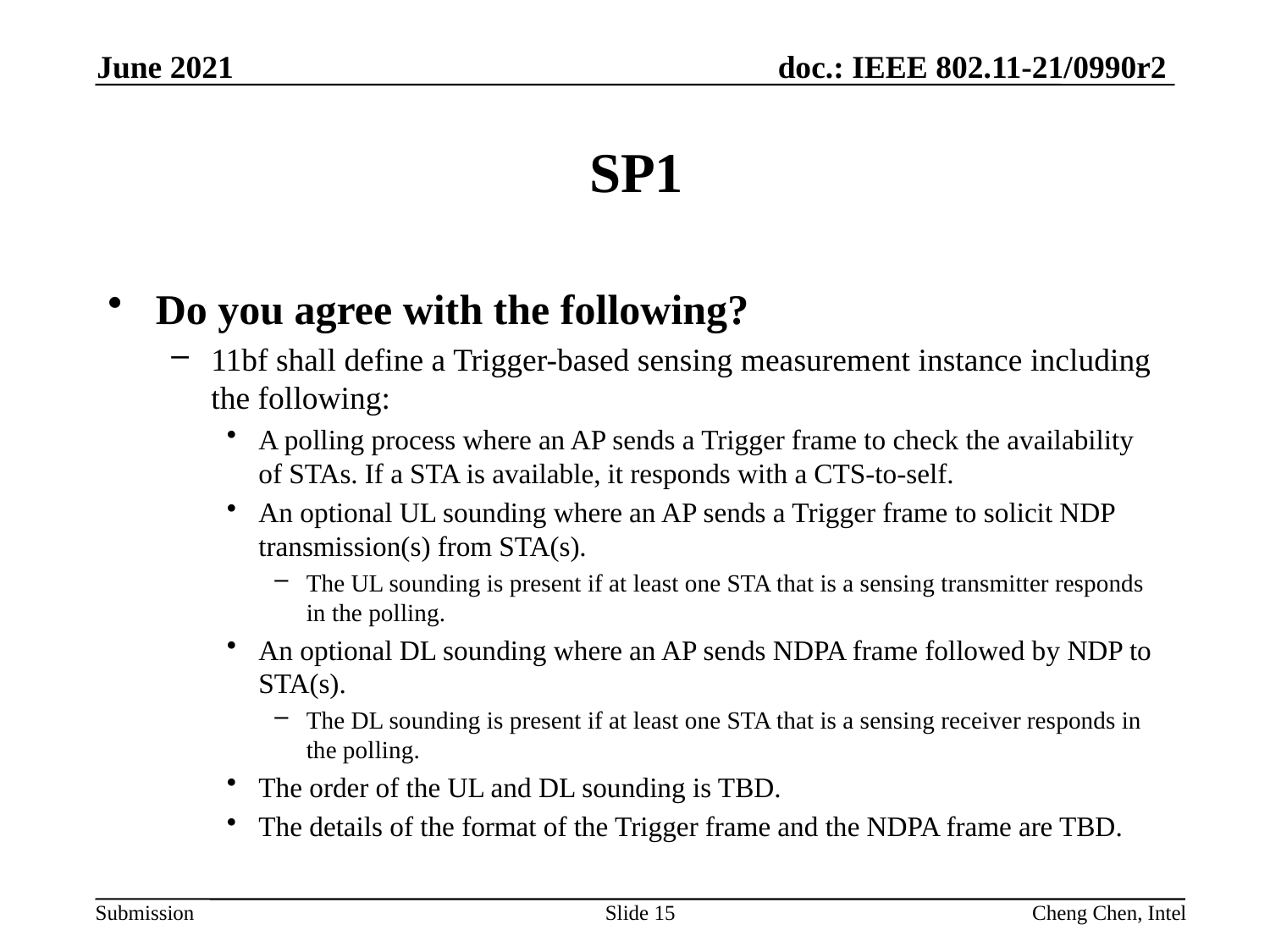

June 2021
# SP1
Do you agree with the following?
11bf shall define a Trigger-based sensing measurement instance including the following:
A polling process where an AP sends a Trigger frame to check the availability of STAs. If a STA is available, it responds with a CTS-to-self.
An optional UL sounding where an AP sends a Trigger frame to solicit NDP transmission(s) from STA(s).
The UL sounding is present if at least one STA that is a sensing transmitter responds in the polling.
An optional DL sounding where an AP sends NDPA frame followed by NDP to STA(s).
The DL sounding is present if at least one STA that is a sensing receiver responds in the polling.
The order of the UL and DL sounding is TBD.
The details of the format of the Trigger frame and the NDPA frame are TBD.
Slide 15
Cheng Chen, Intel